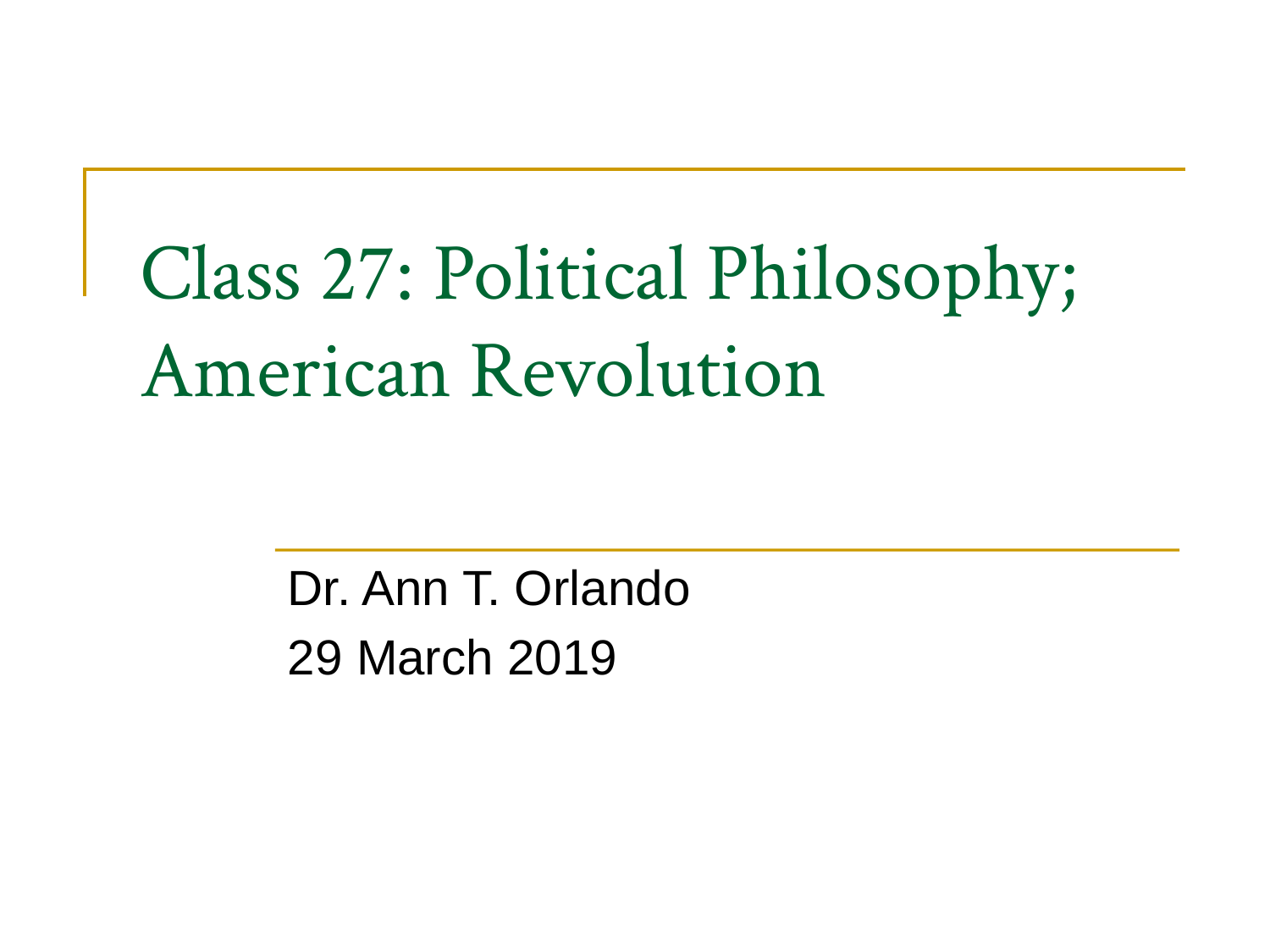

# Class 27: Political Philosophy; American Revolution
Dr. Ann T. Orlando
29 March 2019